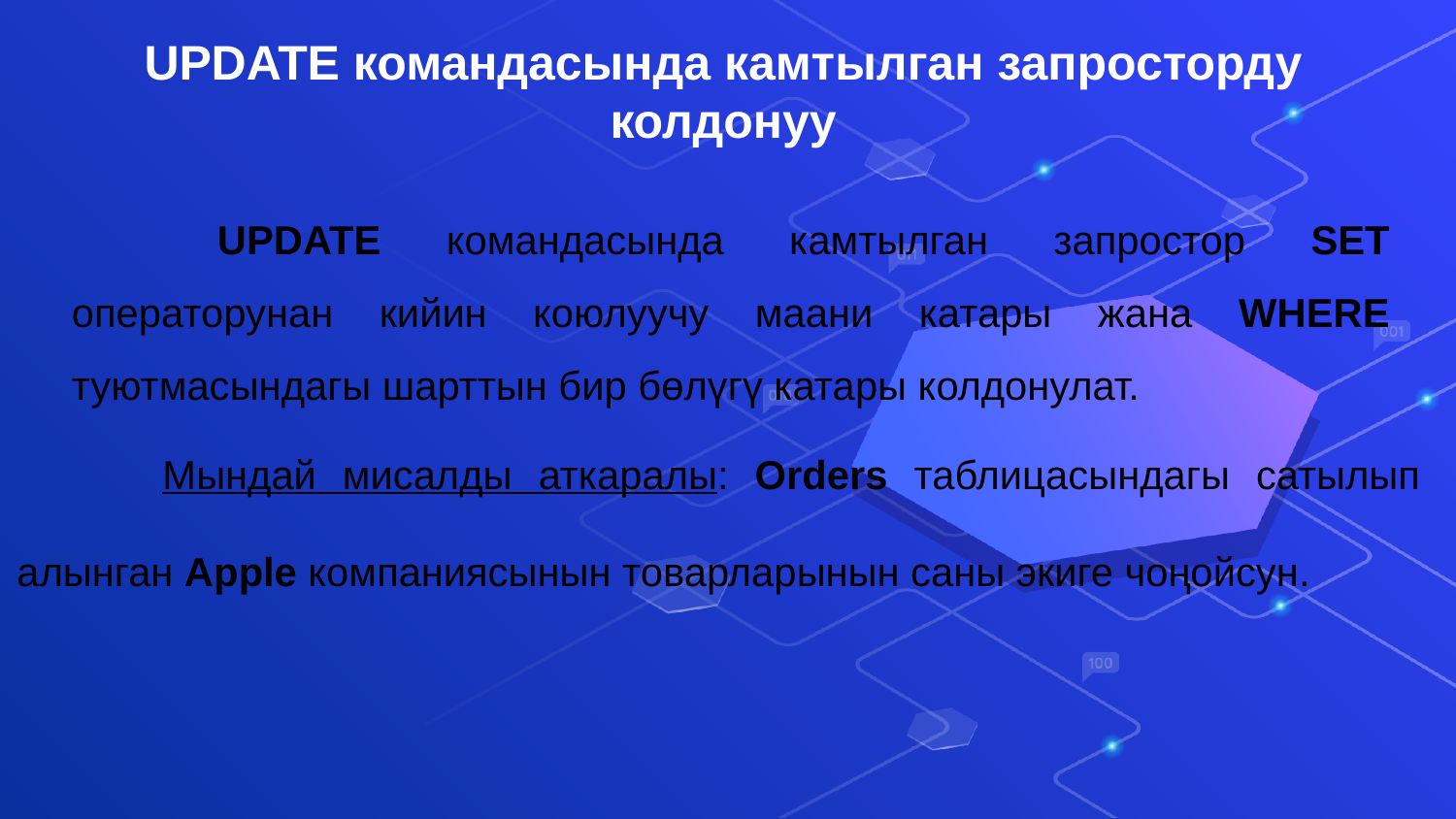

# UPDATE командасында камтылган запросторду колдонуу
	UPDATE командасында камтылган запростор SET операторунан кийин коюлуучу маани катары жана WHERE туютмасындагы шарттын бир бөлүгү катары колдонулат.
	Мындай мисалды аткаралы: Orders таблицасындагы сатылып алынган Apple компаниясынын товарларынын саны экиге чоңойсун.